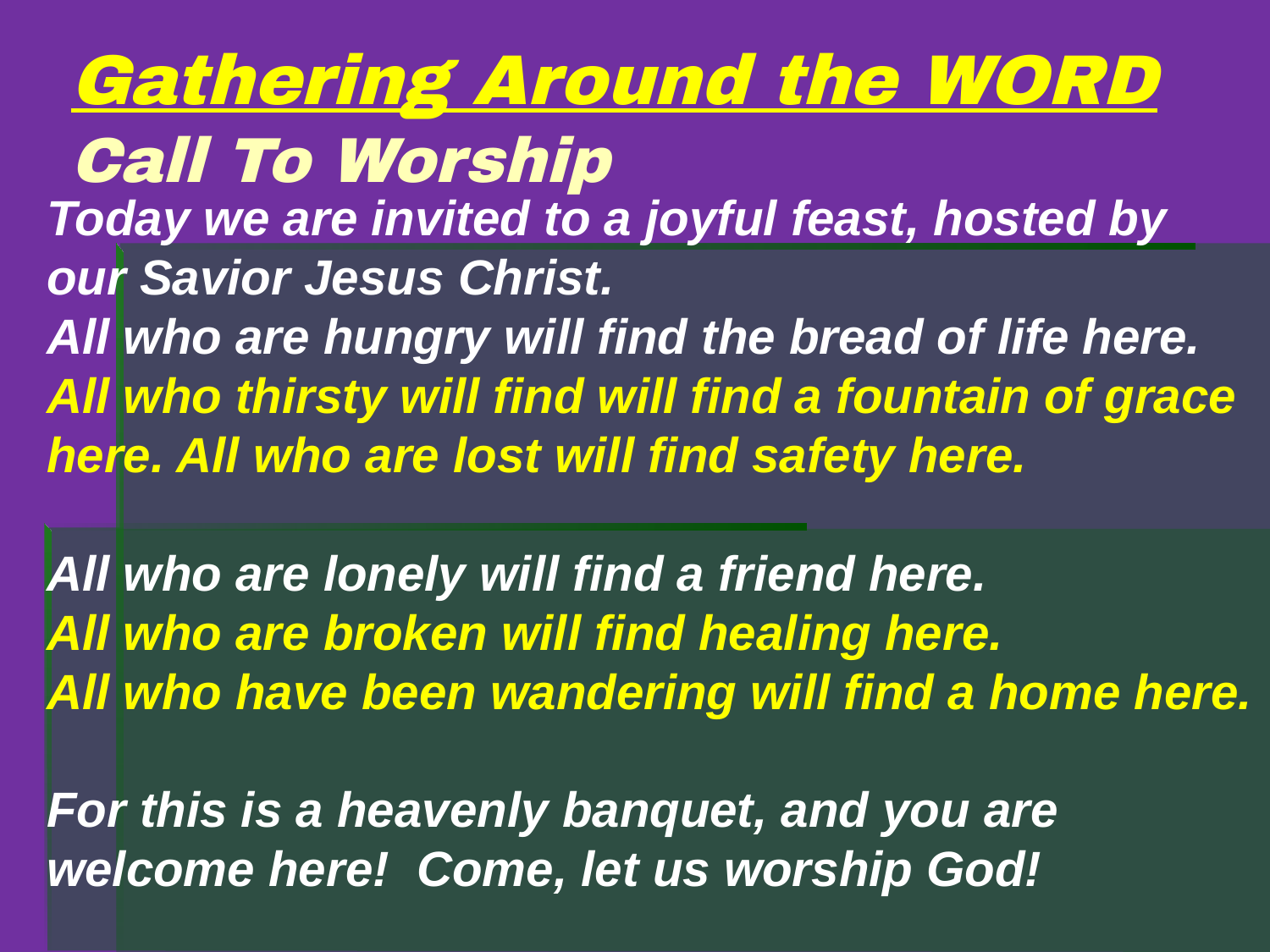

# Gathering Around the WORD Call To Worship
Today we are invited to a joyful feast, hosted by our Savior Jesus Christ.
All who are hungry will find the bread of life here.
All who thirsty will find will find a fountain of grace here. All who are lost will find safety here.

All who are lonely will find a friend here.
All who are broken will find healing here.
All who have been wandering will find a home here.
For this is a heavenly banquet, and you are welcome here!  Come, let us worship God!